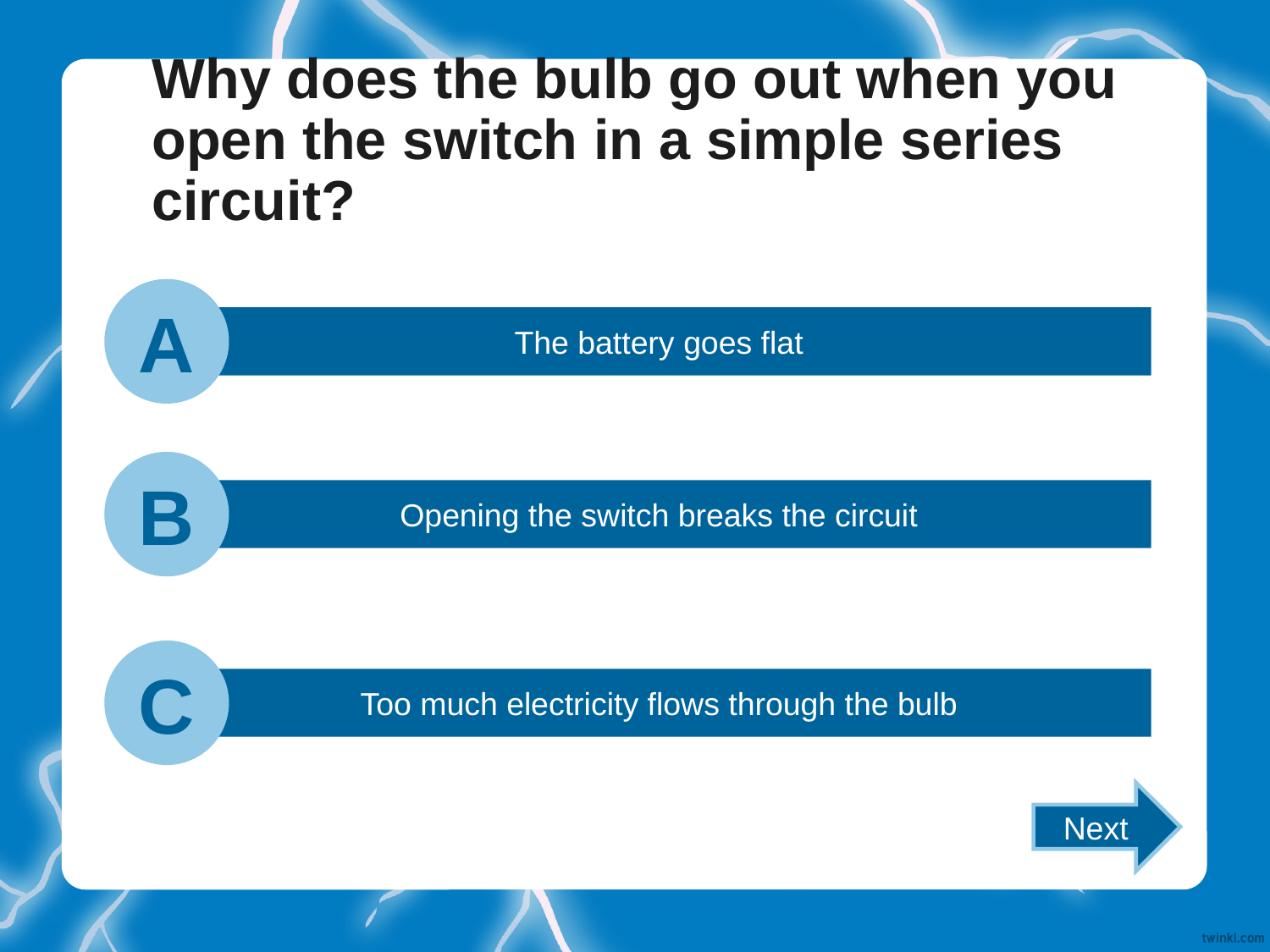

# Why does the bulb go out when you open the switch in a simple series circuit?
A
The battery goes flat
B
Opening the switch breaks the circuit
C
Too much electricity flows through the bulb
Next